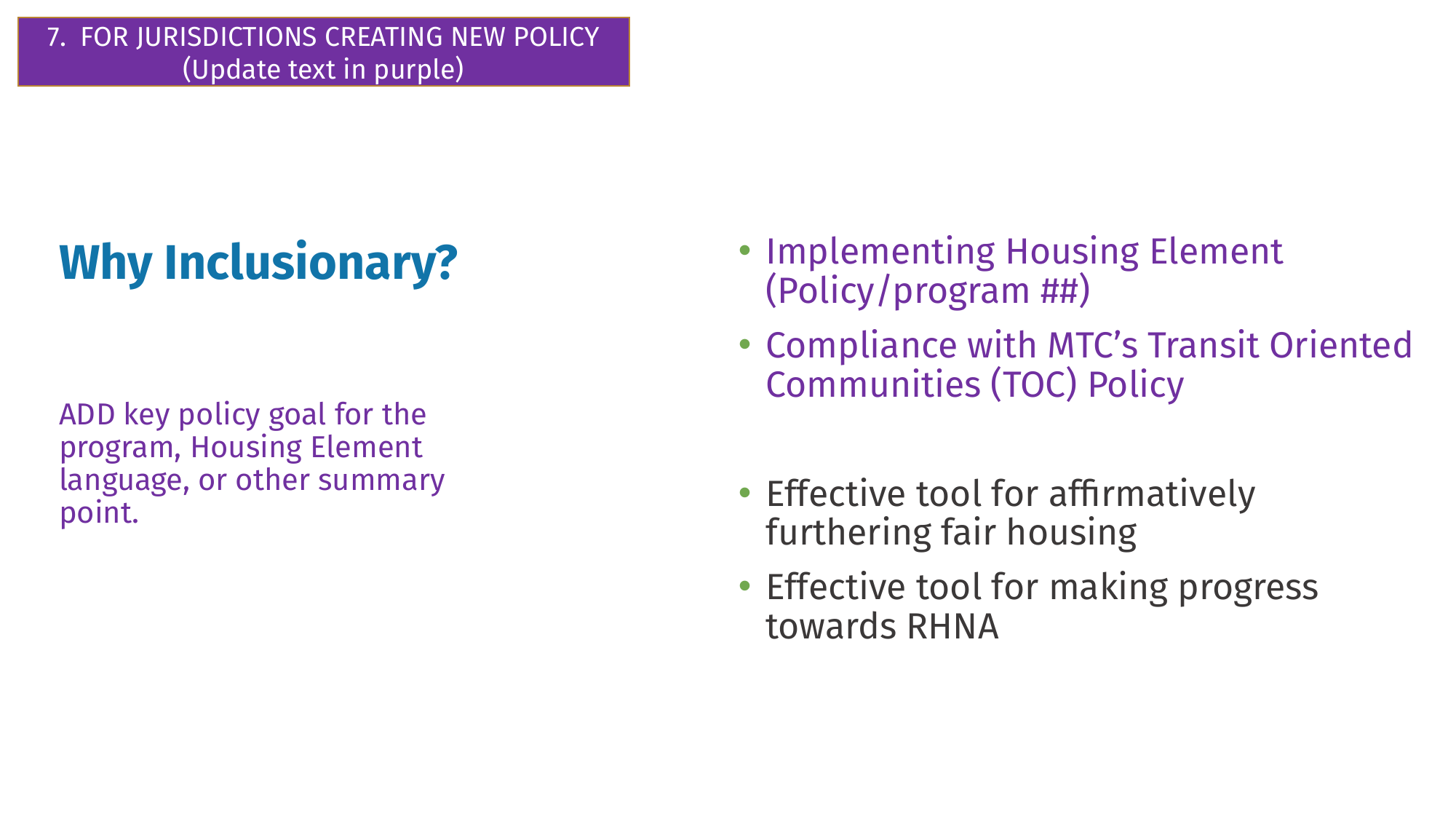

7.  FOR JURISDICTIONS CREATING NEW POLICY
(Update text in purple)
# Why Inclusionary?
Implementing Housing Element (Policy/program ##)
Compliance with MTC’s Transit Oriented Communities (TOC) Policy

Effective tool for affirmatively furthering fair housing
Effective tool for making progress towards RHNA
ADD key policy goal for the program, Housing Element language, or other summary point.